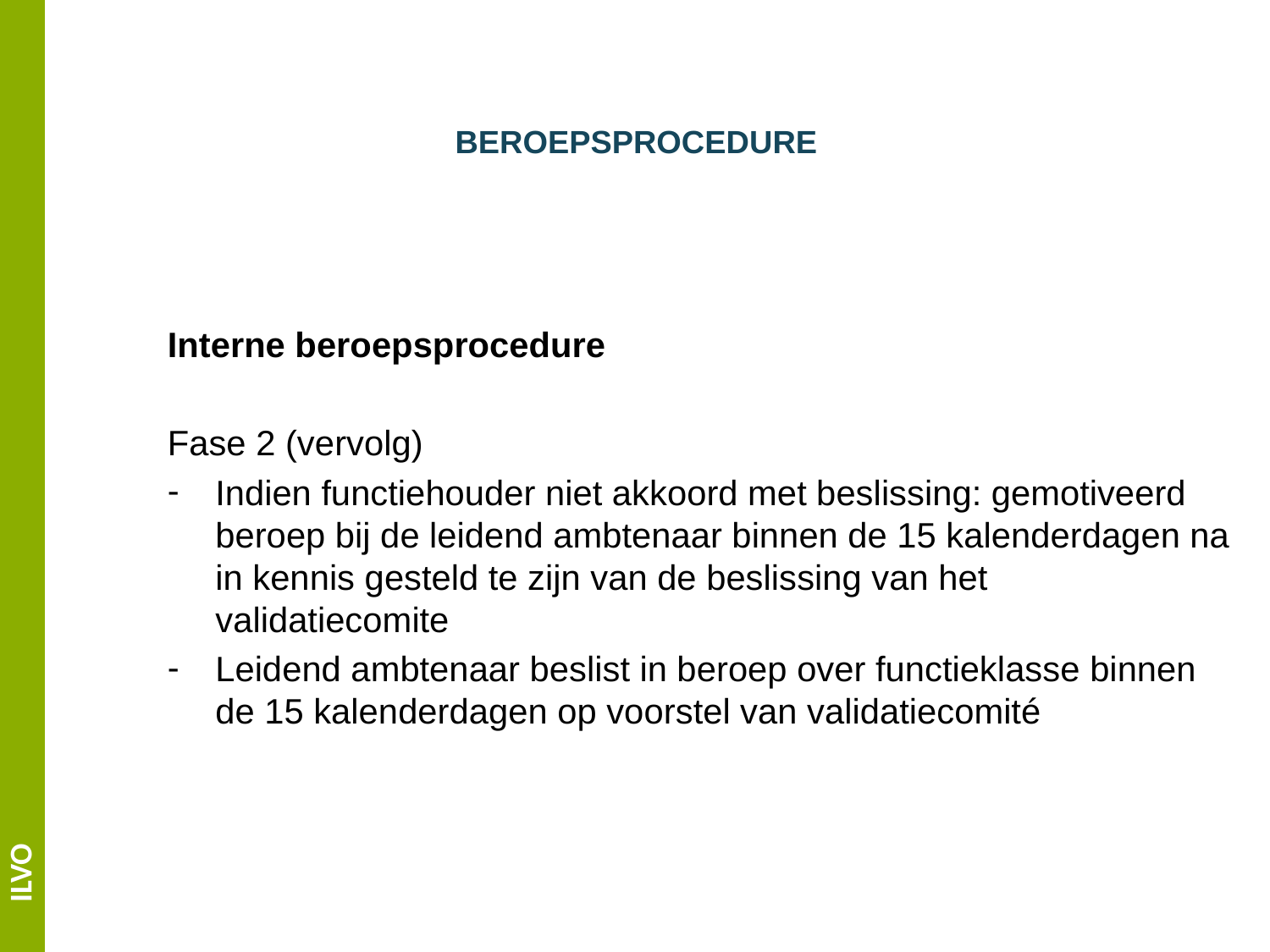

# BEROEPSPROCEDURE

Interne beroepsprocedure

Fase 2 (vervolg)
Indien functiehouder niet akkoord met beslissing: gemotiveerd beroep bij de leidend ambtenaar binnen de 15 kalenderdagen na in kennis gesteld te zijn van de beslissing van het validatiecomite
Leidend ambtenaar beslist in beroep over functieklasse binnen de 15 kalenderdagen op voorstel van validatiecomité